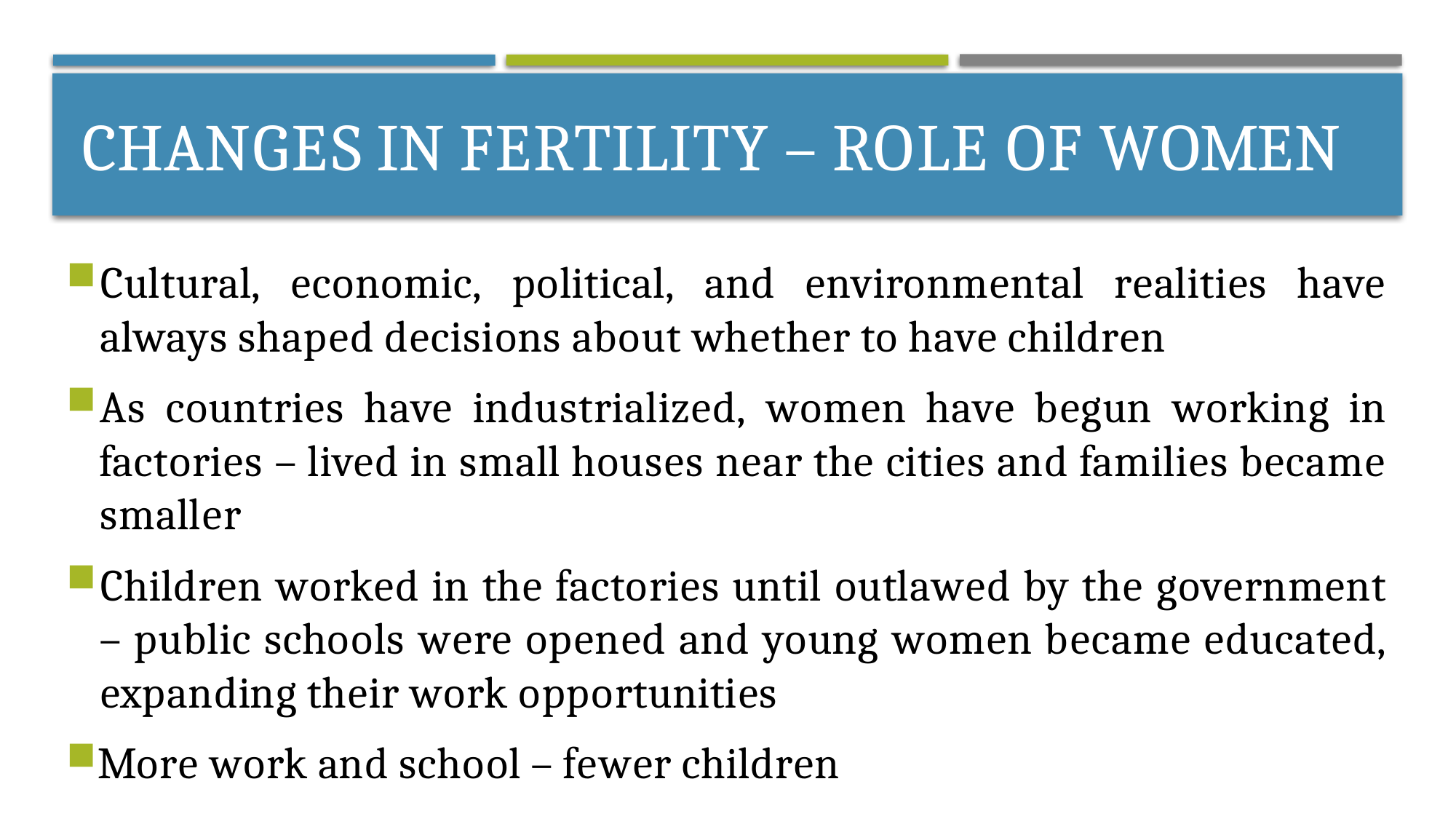

# Changes in fertility – role of women
Cultural, economic, political, and environmental realities have always shaped decisions about whether to have children
As countries have industrialized, women have begun working in factories – lived in small houses near the cities and families became smaller
Children worked in the factories until outlawed by the government – public schools were opened and young women became educated, expanding their work opportunities
More work and school – fewer children